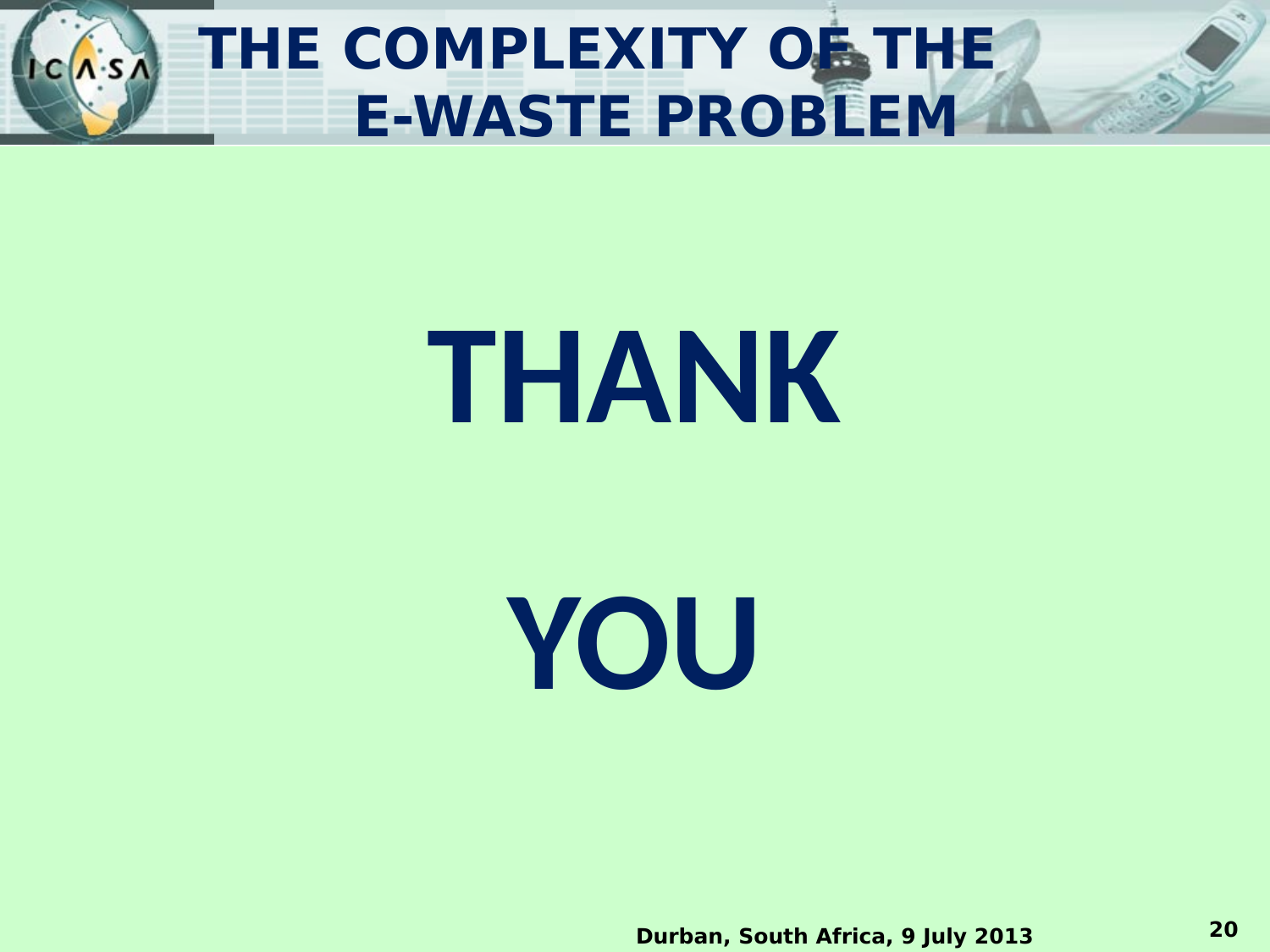

# THE COMPLEXITY OF THE        E-WASTE PROBLEM

THANK

YOU

20
Durban, South Africa, 9 July 2013